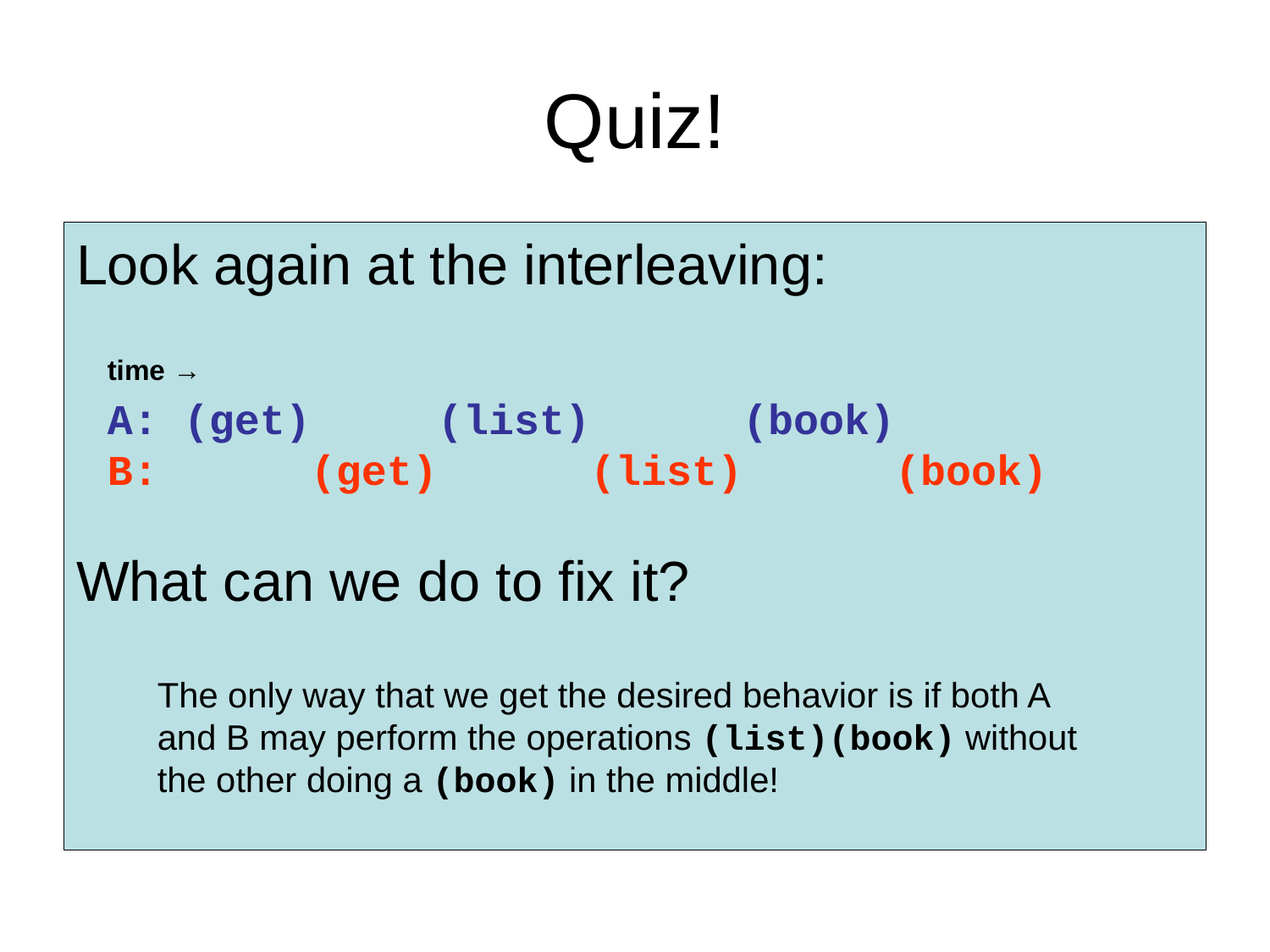

# Quiz!
Look again at the interleaving:

What can we do to fix it?
time →
A: (get)     (list)      (book)
B:      (get)      (list)      (book)
The only way that we get the desired behavior is if both A and B may perform the operations (list)(book) without the other doing a (book) in the middle!